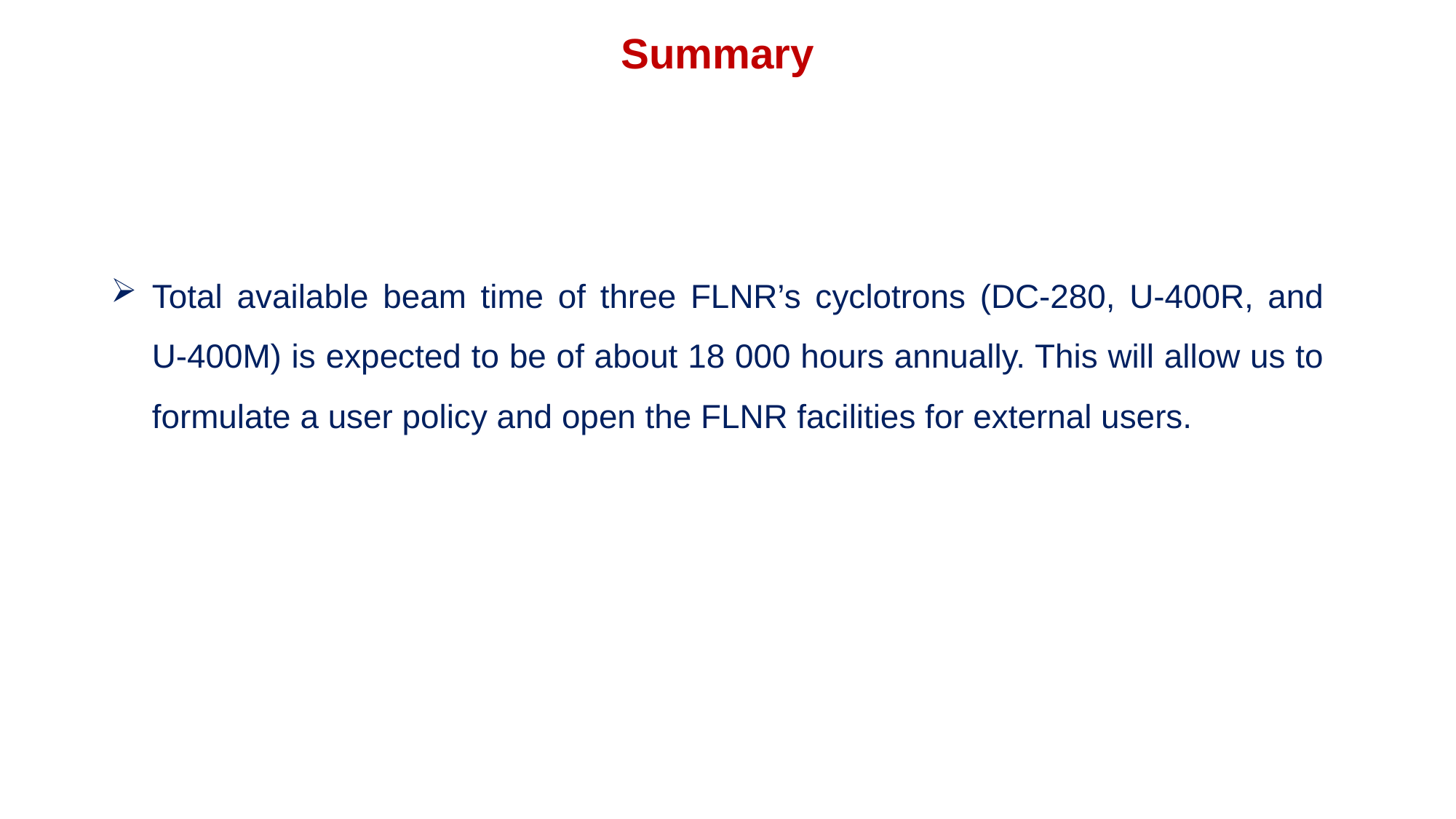

Summary

Total available beam time of three FLNR’s cyclotrons (DC-280, U-400R, and
U-400M) is expected to be of about 18 000 hours annually. This will allow us to formulate a user policy and open the FLNR facilities for external users.